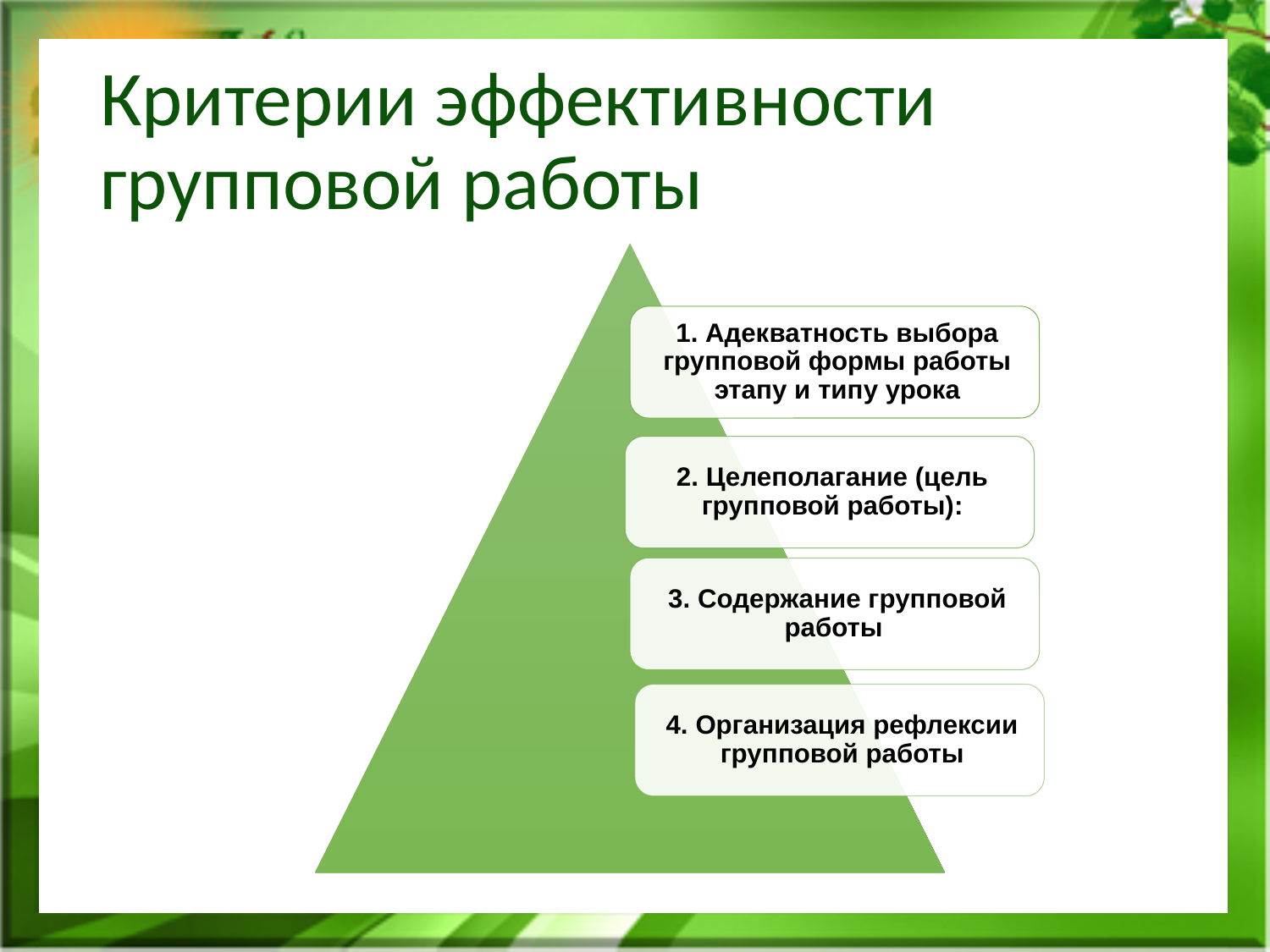

# Критерии эффективности групповой работы
1. Адекватность выбора групповой формы работы этапу и типу урока
2. Целеполагание (цель групповой работы):
3. Содержание групповой работы
4. Организация рефлексии групповой работы